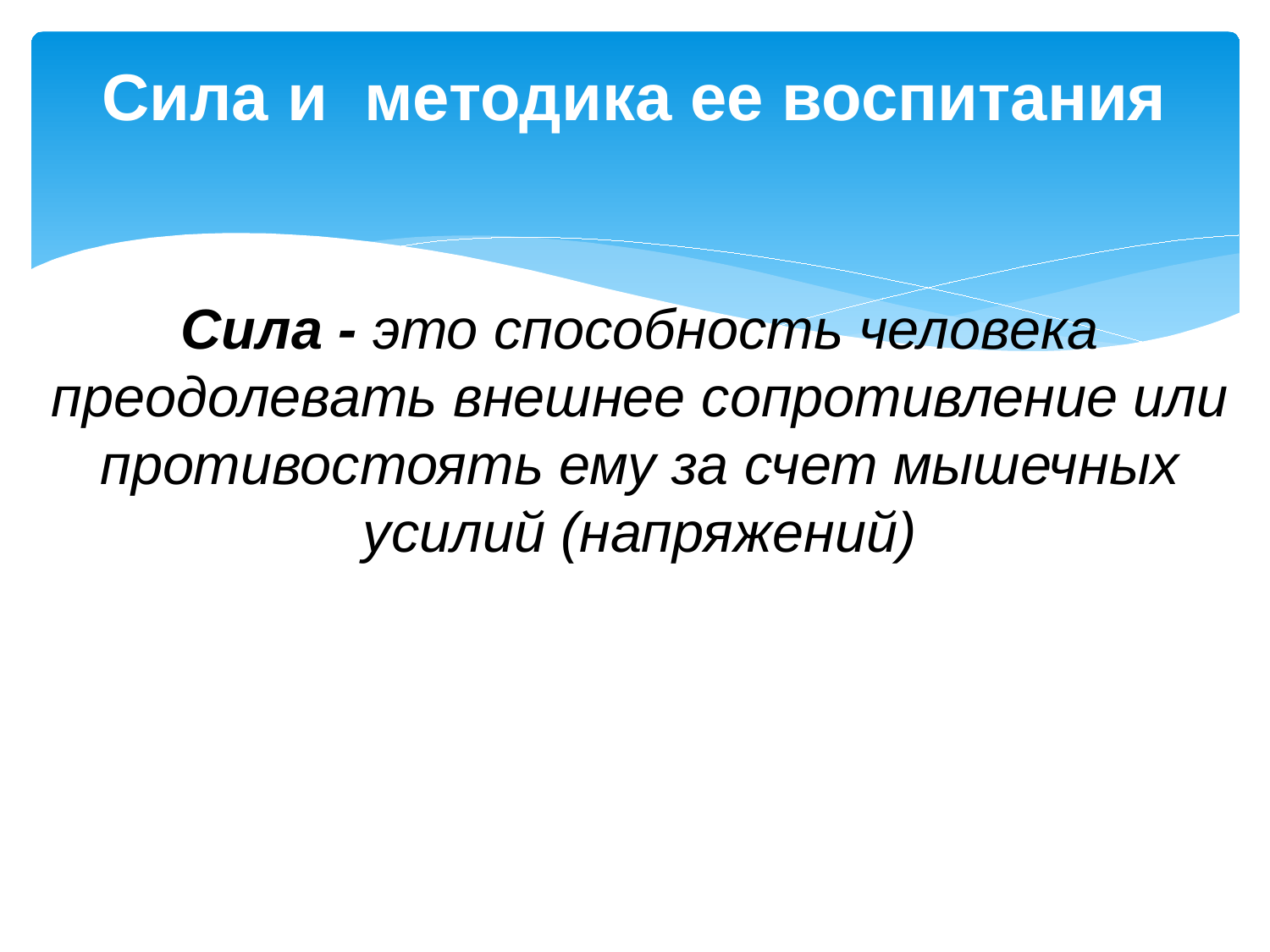

# Сила и  методика ее воспитания
Сила - это способность человека преодолевать внешнее сопротивление или противостоять ему за счет мышечных усилий (напряжений)